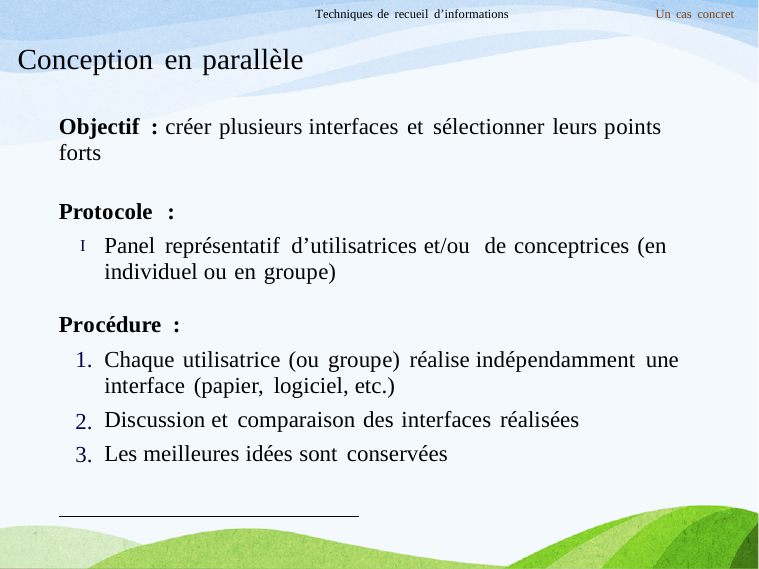

Techniques de recueil d’informations
Un cas concret
Conception en parallèle
Objectif : créer plusieurs interfaces et sélectionner leurs points
forts
Protocole  :
Panel représentatif d’utilisatrices et/ou  de conceptrices (en
individuel ou en groupe)
I
Procédure :
1.
Chaque utilisatrice (ou groupe) réalise indépendamment une
interface (papier, logiciel, etc.)
Discussion et comparaison des interfaces réalisées
Les meilleures idées sont conservées
2.
3.